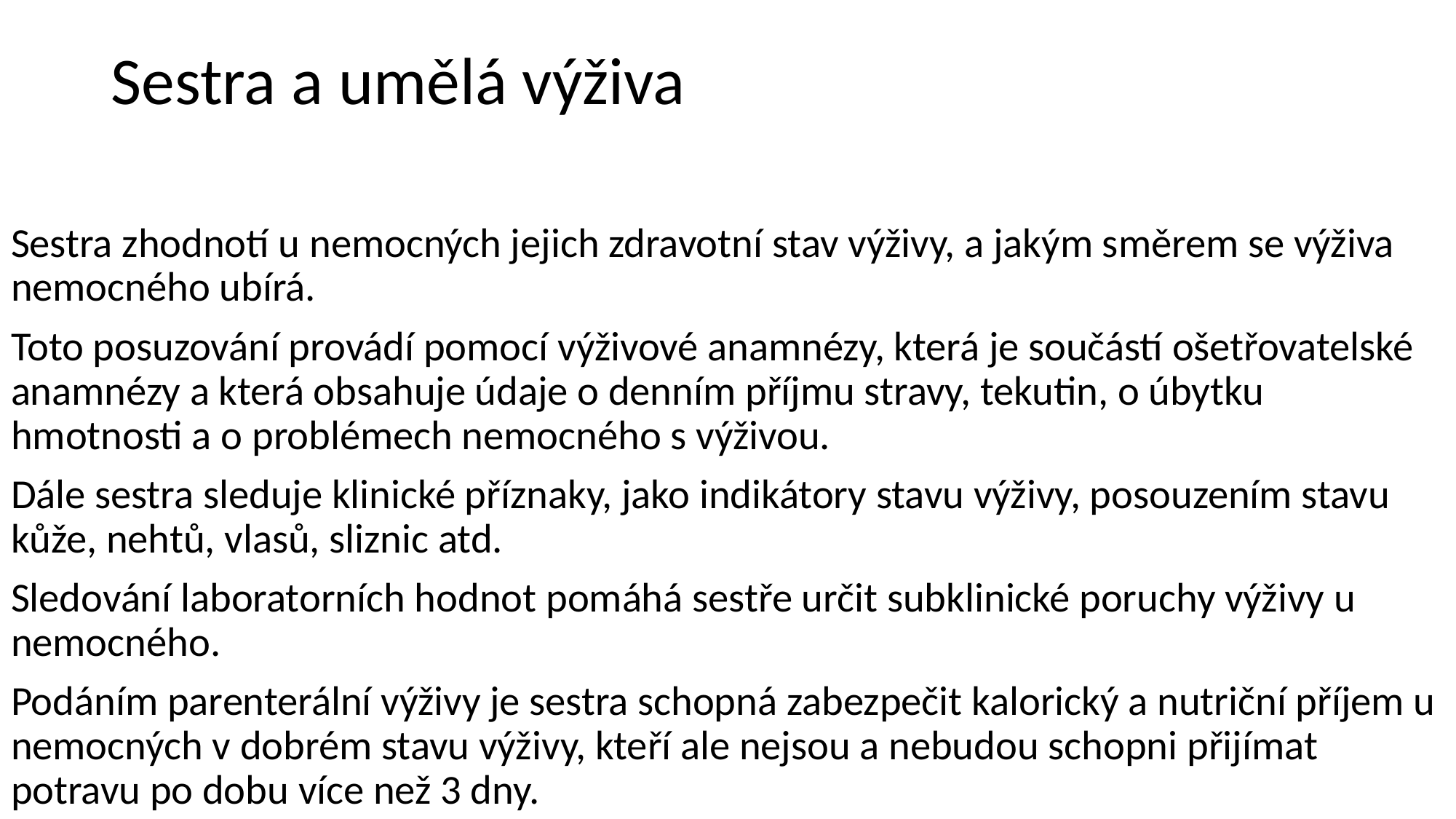

# Sestra a umělá výživa

Sestra zhodnotí u nemocných jejich zdravotní stav výživy, a jakým směrem se výživa nemocného ubírá.
Toto posuzování provádí pomocí výživové anamnézy, která je součástí ošetřovatelské anamnézy a která obsahuje údaje o denním příjmu stravy, tekutin, o úbytku hmotnosti a o problémech nemocného s výživou.
Dále sestra sleduje klinické příznaky, jako indikátory stavu výživy, posouzením stavu kůže, nehtů, vlasů, sliznic atd.
Sledování laboratorních hodnot pomáhá sestře určit subklinické poruchy výživy u nemocného.
Podáním parenterální výživy je sestra schopná zabezpečit kalorický a nutriční příjem u nemocných v dobrém stavu výživy, kteří ale nejsou a nebudou schopni přijímat potravu po dobu více než 3 dny.